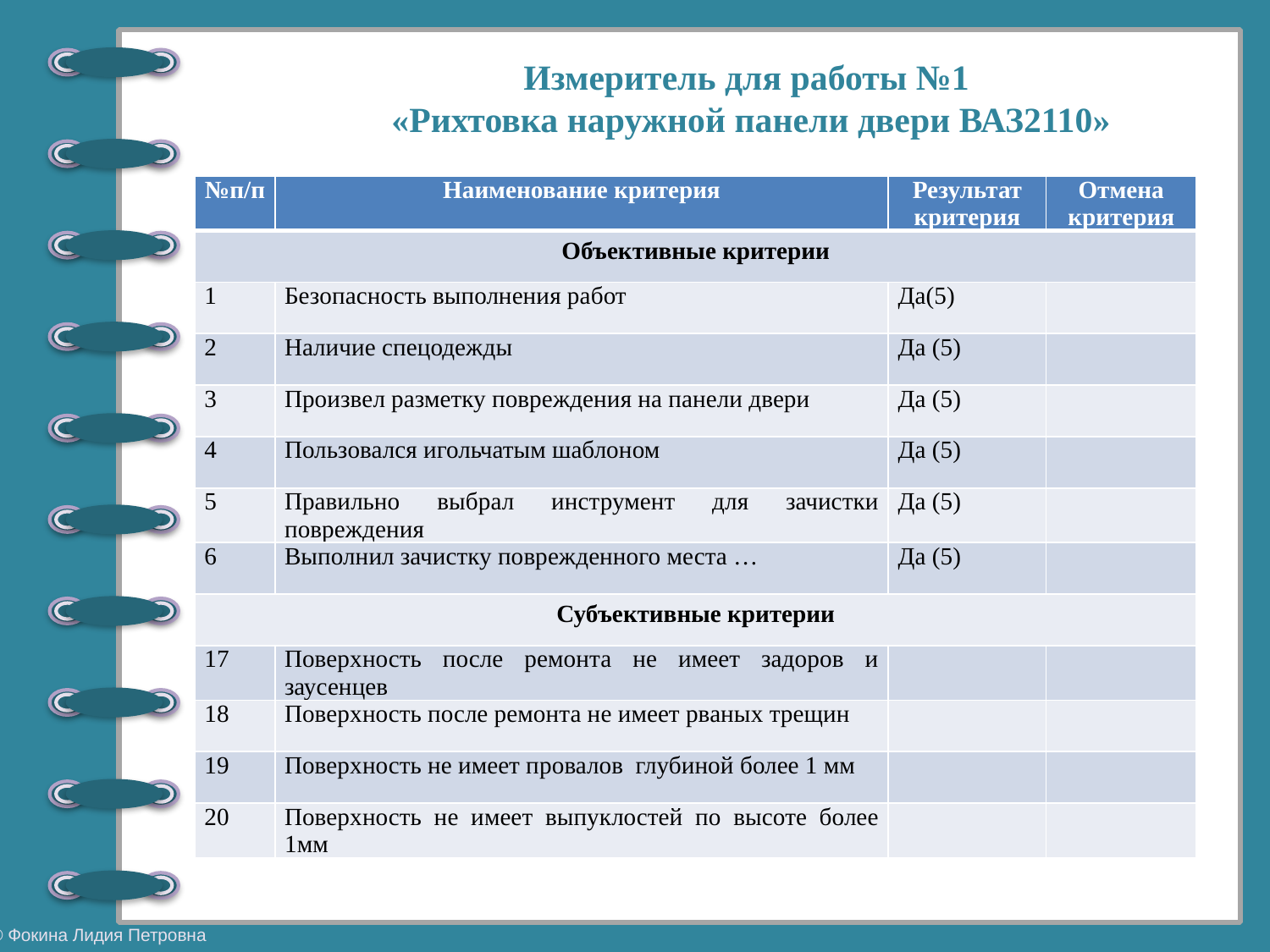

# Измеритель для работы №1 «Рихтовка наружной панели двери ВАЗ2110»
| №п/п | Наименование критерия | Результат критерия | Отмена критерия |
| --- | --- | --- | --- |
| Объективные критерии |  |  |  |
| 1 | Безопасность выполнения работ | Да(5) |  |
| 2 | Наличие спецодежды | Да (5) |  |
| 3 | Произвел разметку повреждения на панели двери | Да (5) |  |
| 4 | Пользовался игольчатым шаблоном | Да (5) |  |
| 5 | Правильно выбрал инструмент для зачистки повреждения | Да (5) |  |
| 6 | Выполнил зачистку поврежденного места … | Да (5) |  |
| Субъективные критерии |  |  |  |
| 17 | Поверхность после ремонта не имеет задоров и заусенцев |  |  |
| 18 | Поверхность после ремонта не имеет рваных трещин |  |  |
| 19 | Поверхность не имеет провалов глубиной более 1 мм |  |  |
| 20 | Поверхность не имеет выпуклостей по высоте более 1мм |  |  |